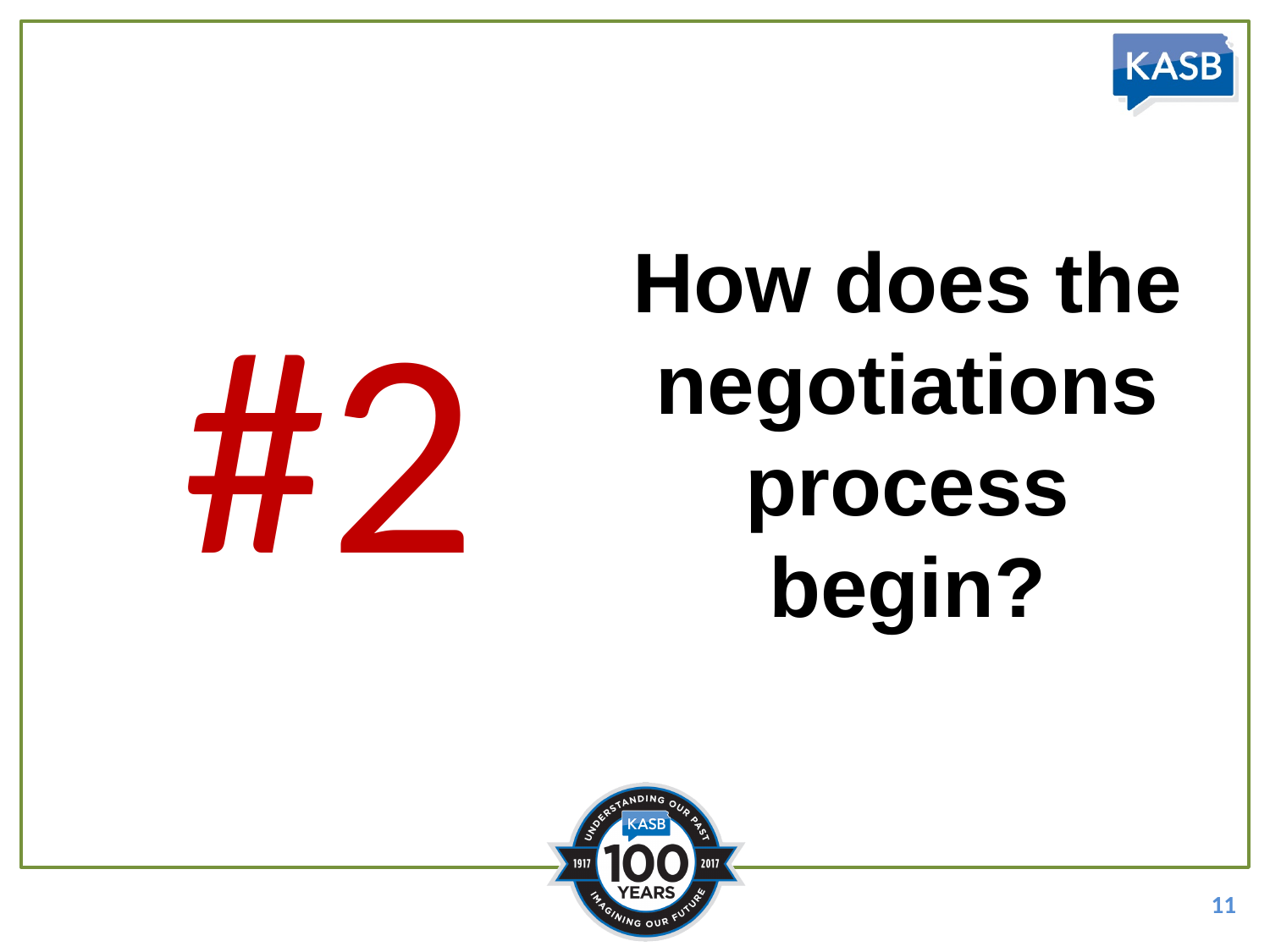

#
How does the negotiations process begin?
#2
11